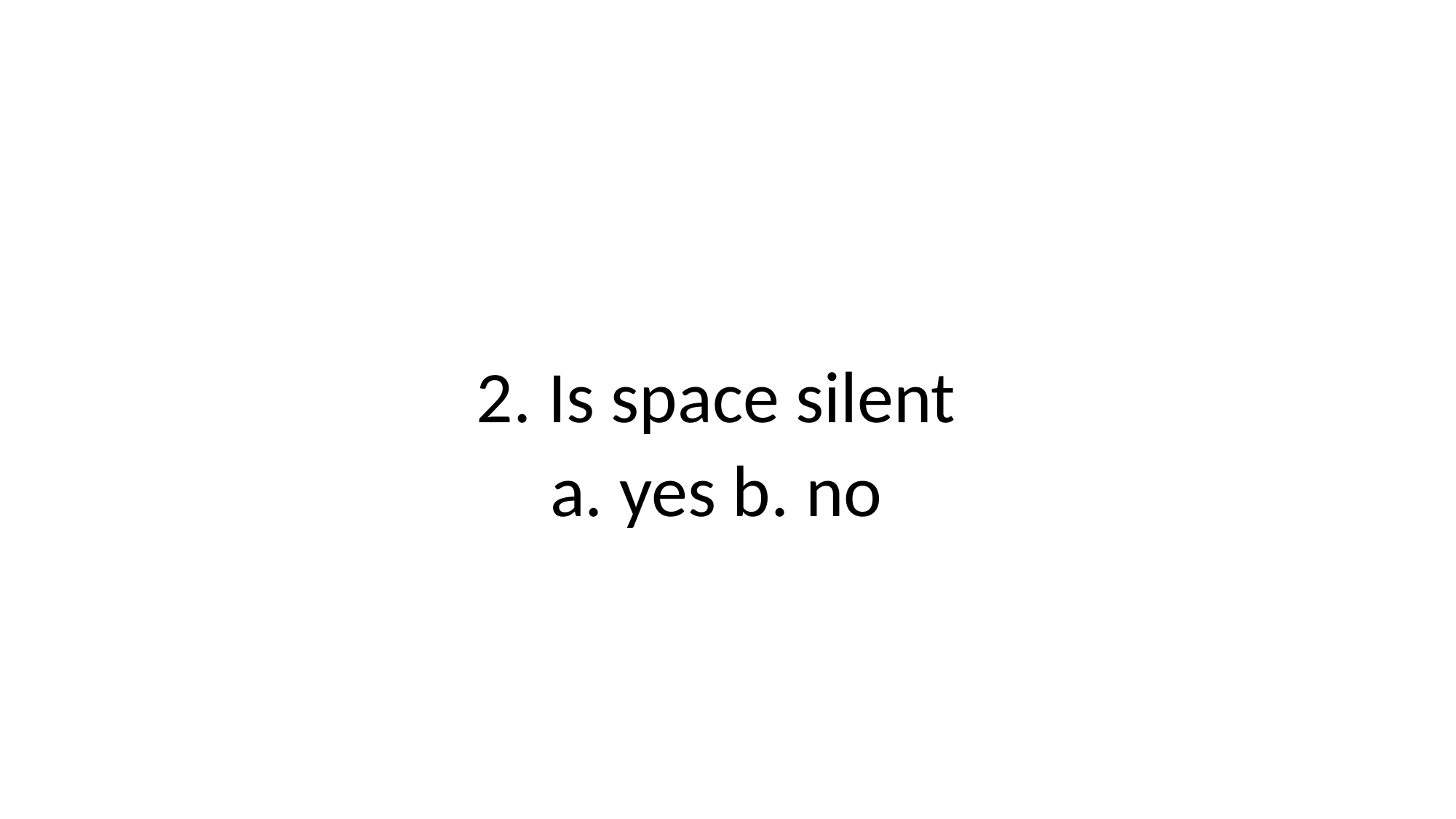

# 2. Is space silent a. yes b. no